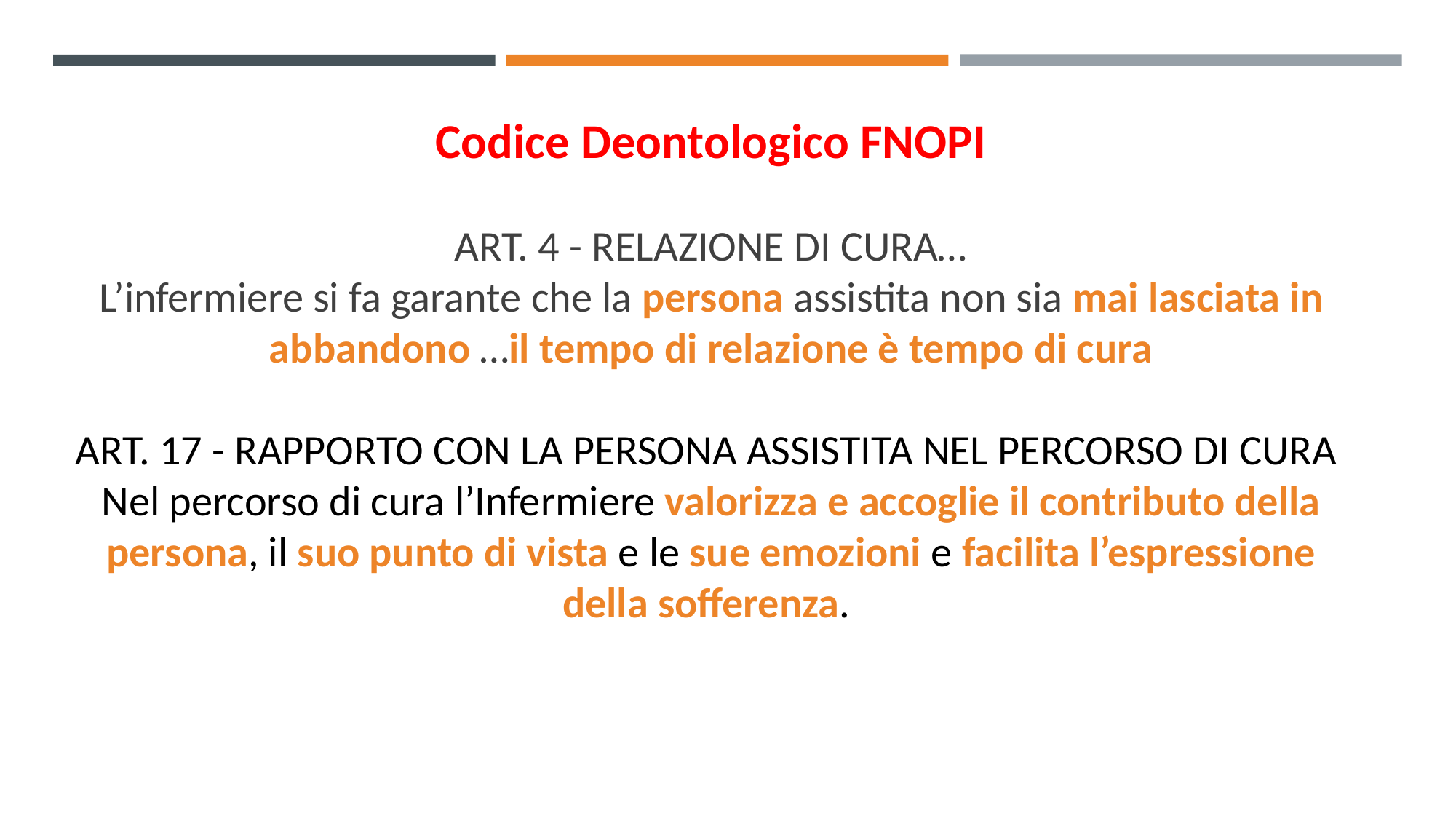

Codice Deontologico FNOPI
 ART. 4 - RELAZIONE DI CURA…
L’infermiere si fa garante che la persona assistita non sia mai lasciata in abbandono …il tempo di relazione è tempo di cura

ART. 17 - RAPPORTO CON LA PERSONA ASSISTITA NEL PERCORSO DI CURA
Nel percorso di cura l’Infermiere valorizza e accoglie il contributo della persona, il suo punto di vista e le sue emozioni e facilita l’espressione della sofferenza.